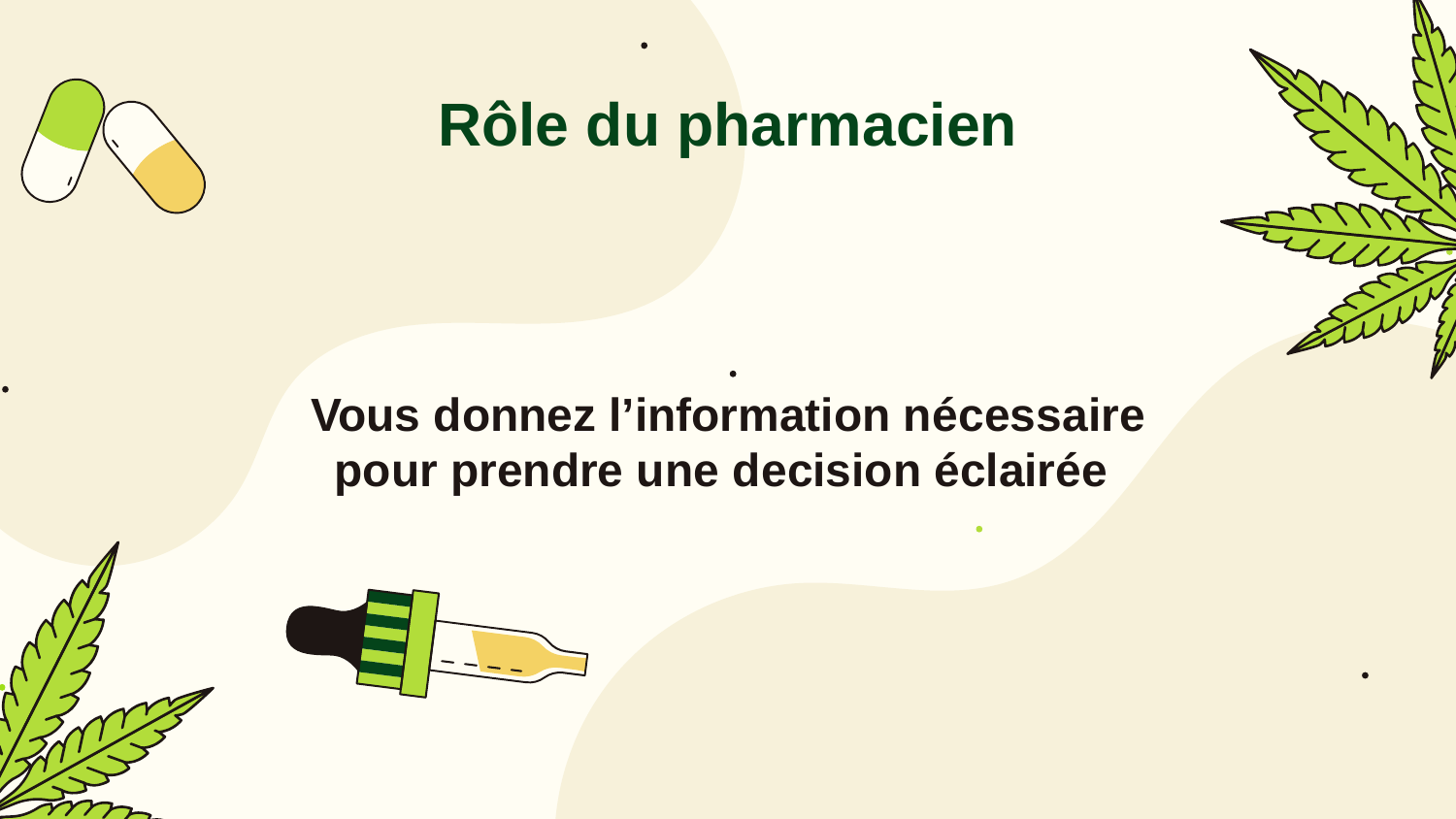

# Rôle du pharmacien

Vous donnez l’information nécessaire pour prendre une decision éclairée